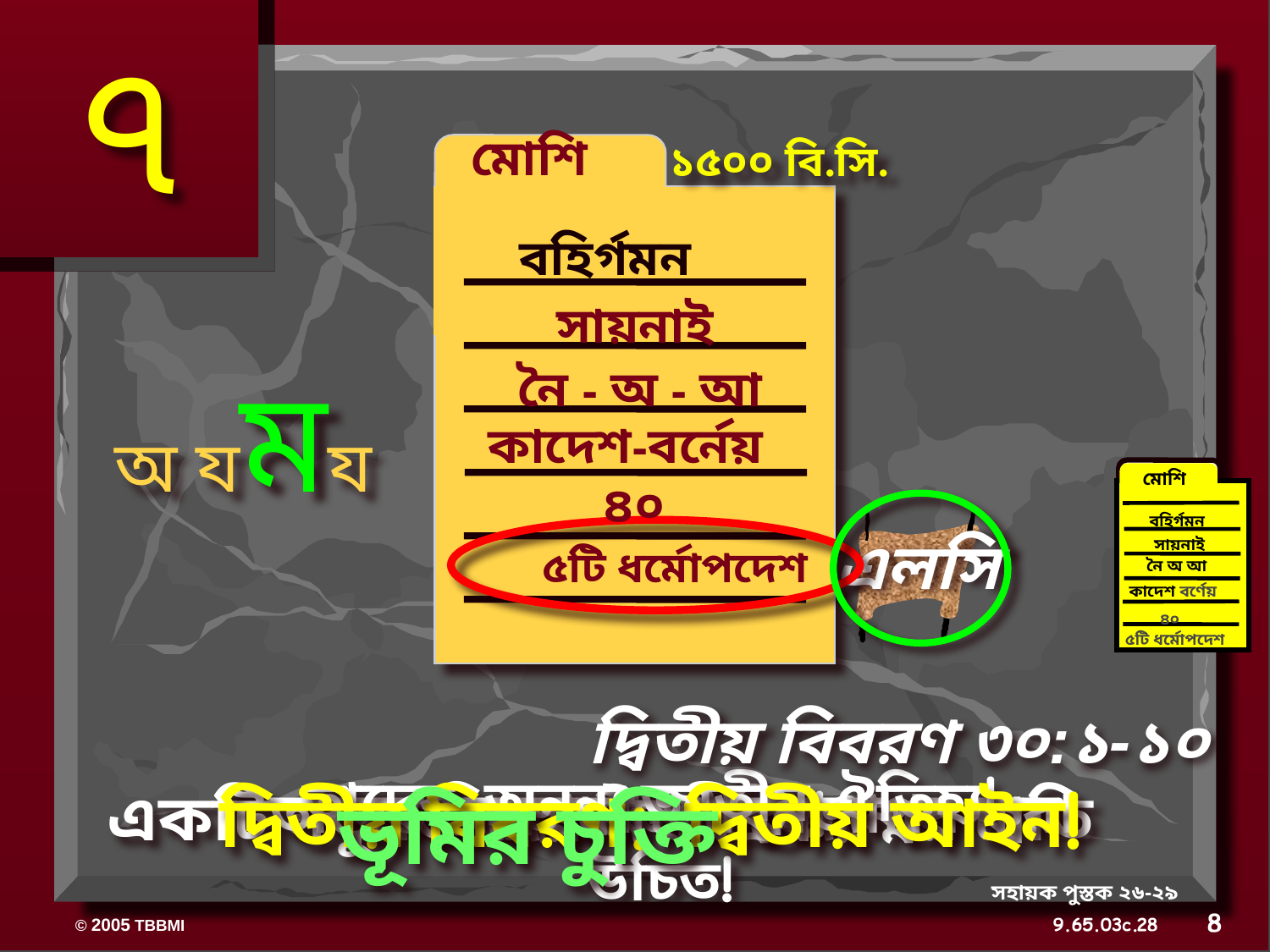

৭

   মোশি

১৫০০ বি.সি.

বহির্গমন

সায়নাই
অ যময

নৈ - অ - আ

কাদেশ-বর্নেয়
         ৪০

এলসি
দ্বিতীয় বিবরণ ৩০:১-১০

মোশি

বহির্গমন

সায়নাই

নৈ অ আ

কাদেশ বর্ণেয়

৪০
৫টি ধর্মোপদেশ

৫টি ধর্মোপদেশ
তাদের  অনন্য জাতীয় ঐতিহ্য!
তাদের কি ভাবে  জীবনজাপন করা উচিত!
দ্বিতীয় বিবরণ: দ্বিতীয় আইন!
একটি নতুন এবং তরুণ প্রজন্মের প্রতি
তাদের ঈশ্বর কে?
তাদের পরিচয় কি !
ভূমির চুক্তি

সহায়ক পুস্তক ২৬-২৯

8
28